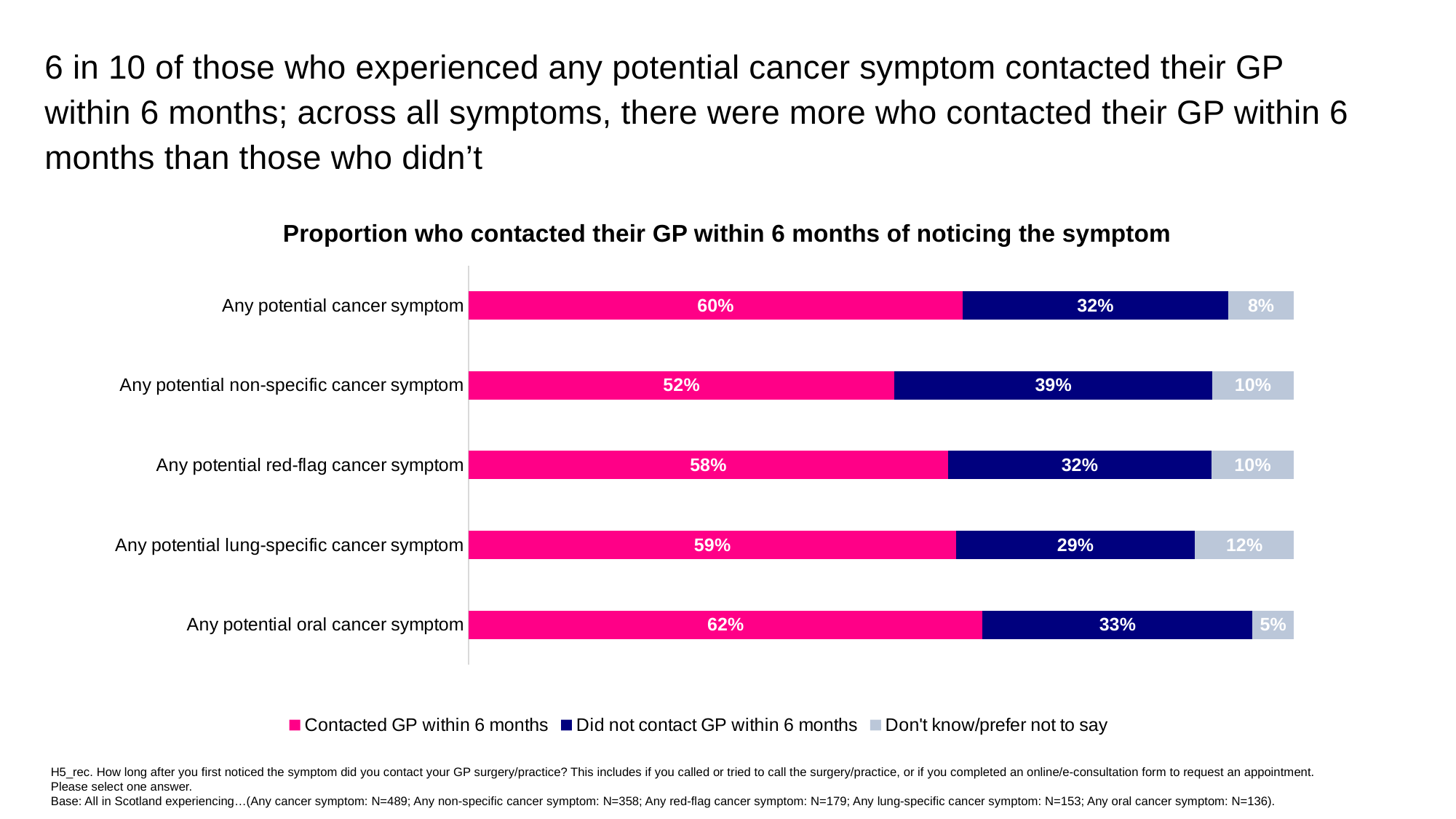

6 in 10 of those who experienced any potential cancer symptom contacted their GP within 6 months; across all symptoms, there were more who contacted their GP within 6 months than those who didn’t
Proportion who contacted their GP within 6 months of noticing the symptom

### Chart

| Category | Contacted GP within 6 months | Did not contact GP within 6 months | Don't know/prefer not to say |
|---|---|---|---|
| Any potential oral cancer symptom | 0.62 | 0.3256 | 0.05 |
| Any potential lung-specific cancer symptom | 0.59 | 0.2884 | 0.12 |
| Any potential red-flag cancer symptom | 0.58 | 0.318 | 0.1 |
| Any potential non-specific cancer symptom | 0.52 | 0.3877 | 0.1 |
| Any potential cancer symptom | 0.6 | 0.322 | 0.08 |
H5_rec. How long after you first noticed the symptom did you contact your GP surgery/practice? This includes if you called or tried to call the surgery/practice, or if you completed an online/e-consultation form to request an appointment. Please select one answer.
Base: All in Scotland experiencing…(Any cancer symptom: N=489; Any non-specific cancer symptom: N=358; Any red-flag cancer symptom: N=179; Any lung-specific cancer symptom: N=153; Any oral cancer symptom: N=136).